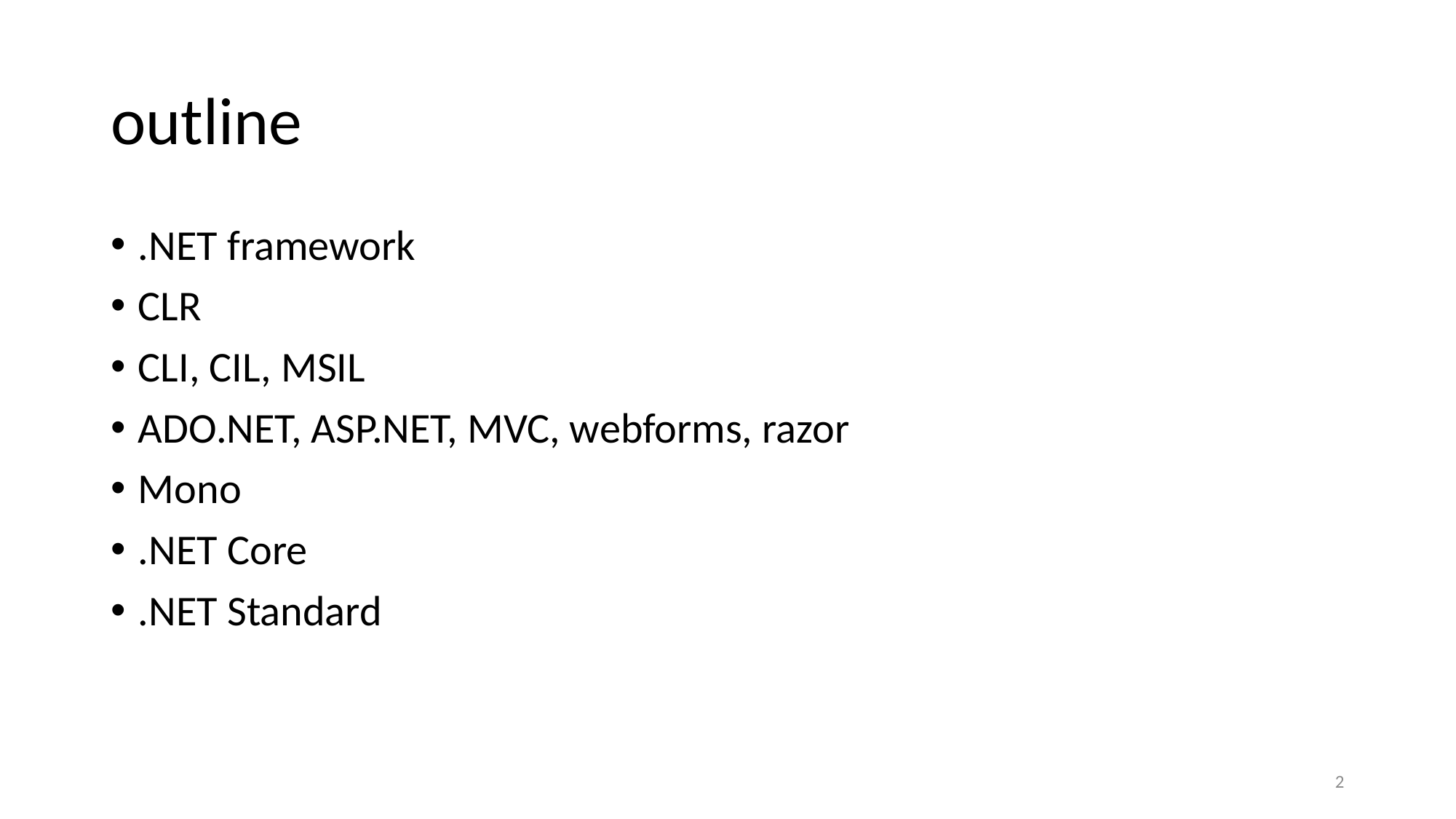

# outline
.NET framework
CLR
CLI, CIL, MSIL
ADO.NET, ASP.NET, MVC, webforms, razor
Mono
.NET Core
.NET Standard
2